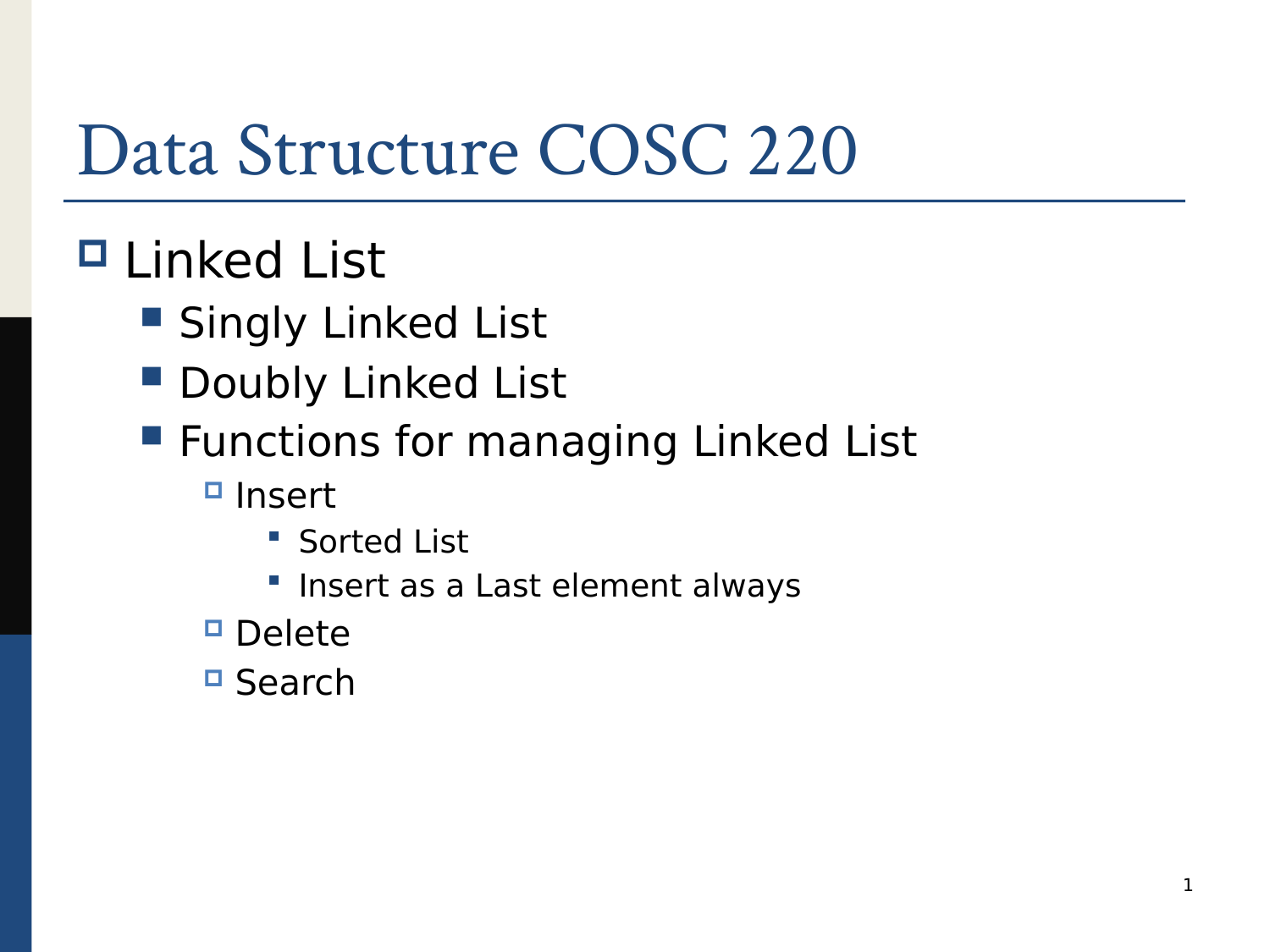

# Data Structure COSC 220
Linked List
Singly Linked List
Doubly Linked List
Functions for managing Linked List
Insert
Sorted List
Insert as a Last element always
Delete
Search

1